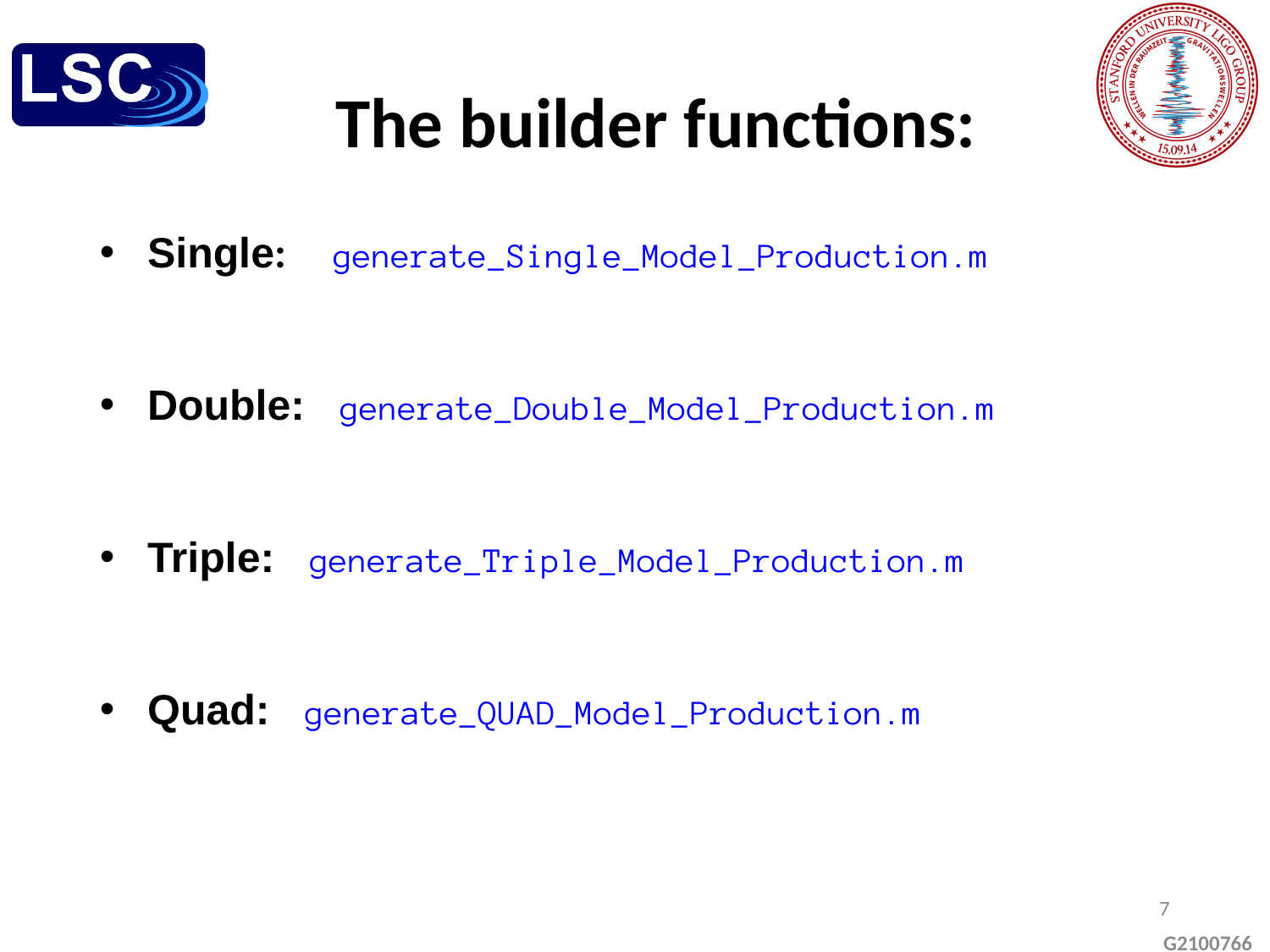

The builder functions:
Single:     generate_Single_Model_Production.m

Double:   generate_Double_Model_Production.m

Triple:   generate_Triple_Model_Production.m

Quad:   generate_QUAD_Model_Production.m

7
G2100766